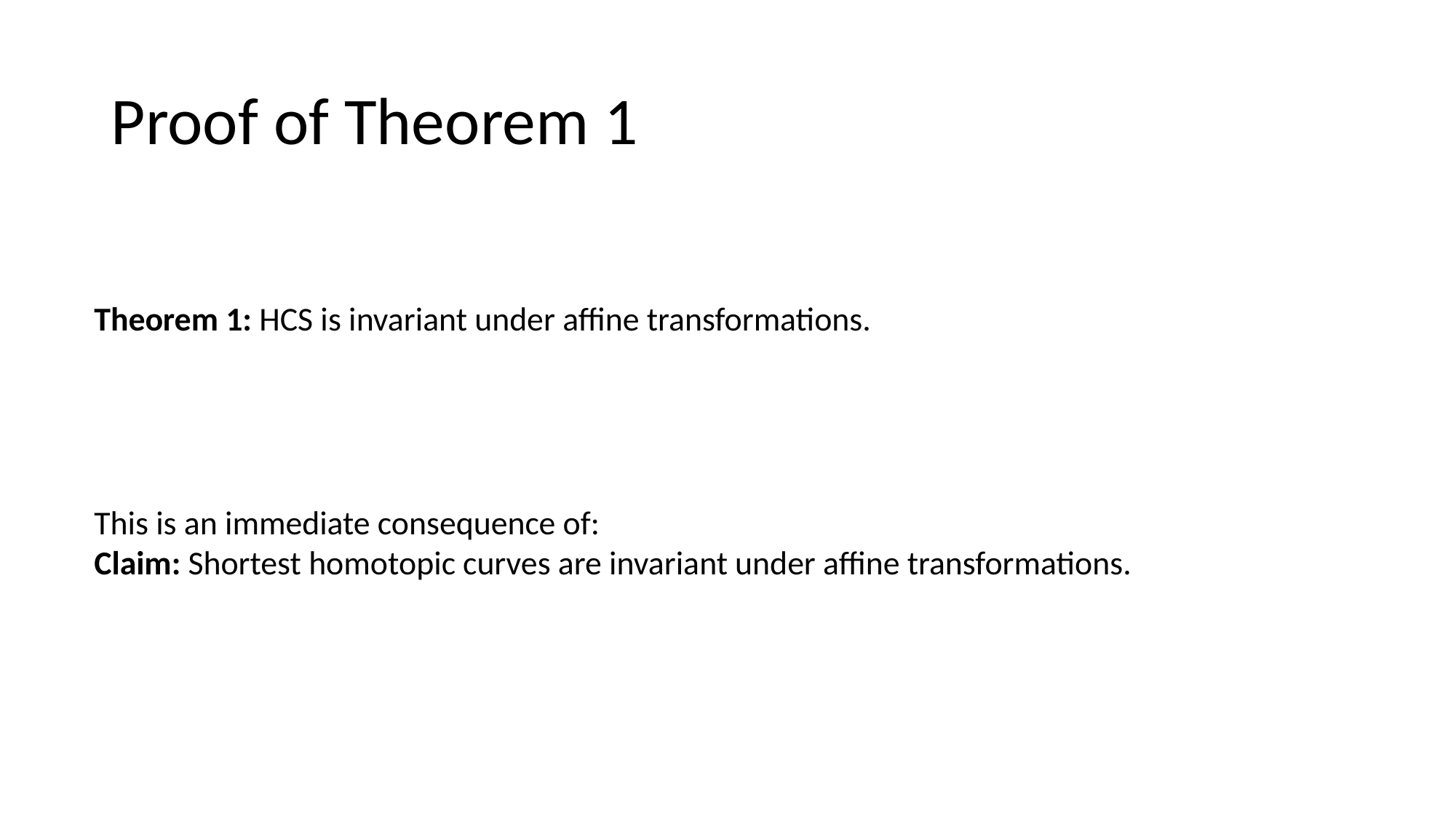

# Proof of Theorem 1
Theorem 1: HCS is invariant under affine transformations.
This is an immediate consequence of:
Claim: Shortest homotopic curves are invariant under affine transformations.